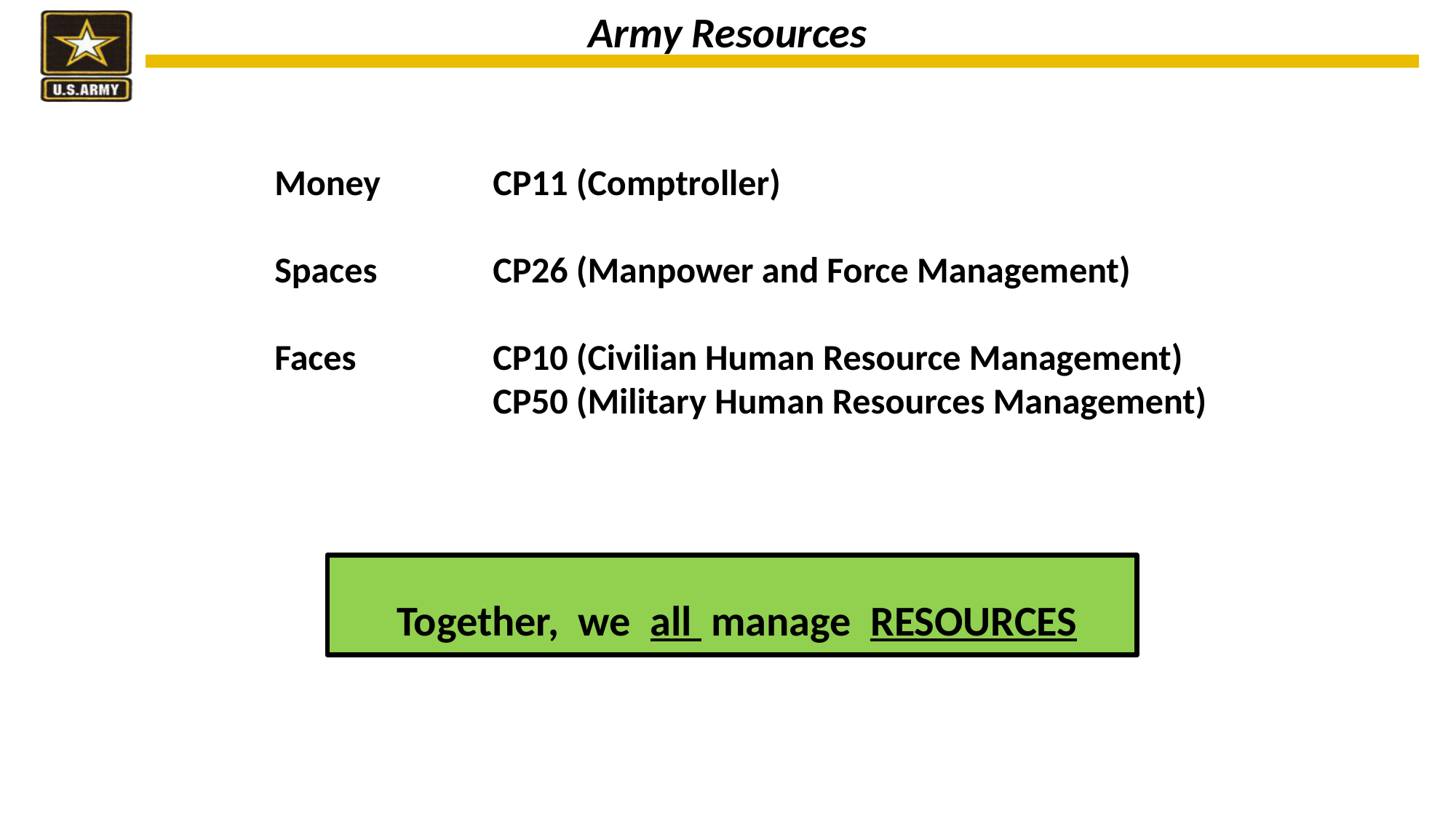

Army Resources

Money		CP11 (Comptroller)

Spaces		CP26 (Manpower and Force Management)

Faces		CP10 (Civilian Human Resource Management)
		CP50 (Military Human Resources Management)

Together,  we  all  manage  RESOURCES